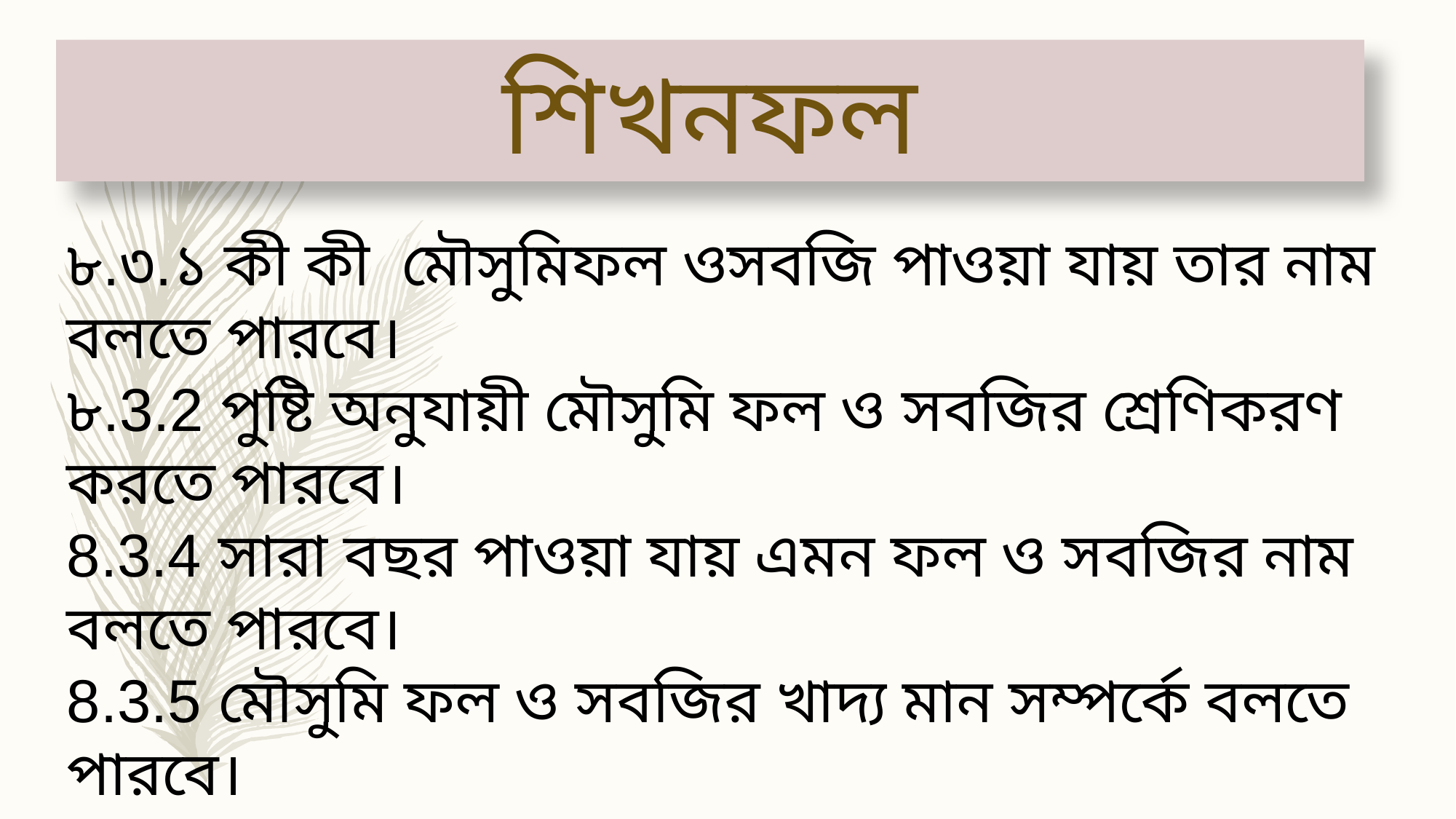

শিখনফল
৮.৩.১ কী কী  মৌসুমিফল ওসবজি পাওয়া যায় তার নাম বলতে পারবে।
৮.3.2 পুষ্টি অনুযায়ী মৌসুমি ফল ও সবজির শ্রেণিকরণ করতে পারবে।
8.3.4 সারা বছর পাওয়া যায় এমন ফল ও সবজির নাম বলতে পারবে।
8.3.5 মৌসুমি ফল ও সবজির খাদ্য মান সম্পর্কে বলতে পারবে।